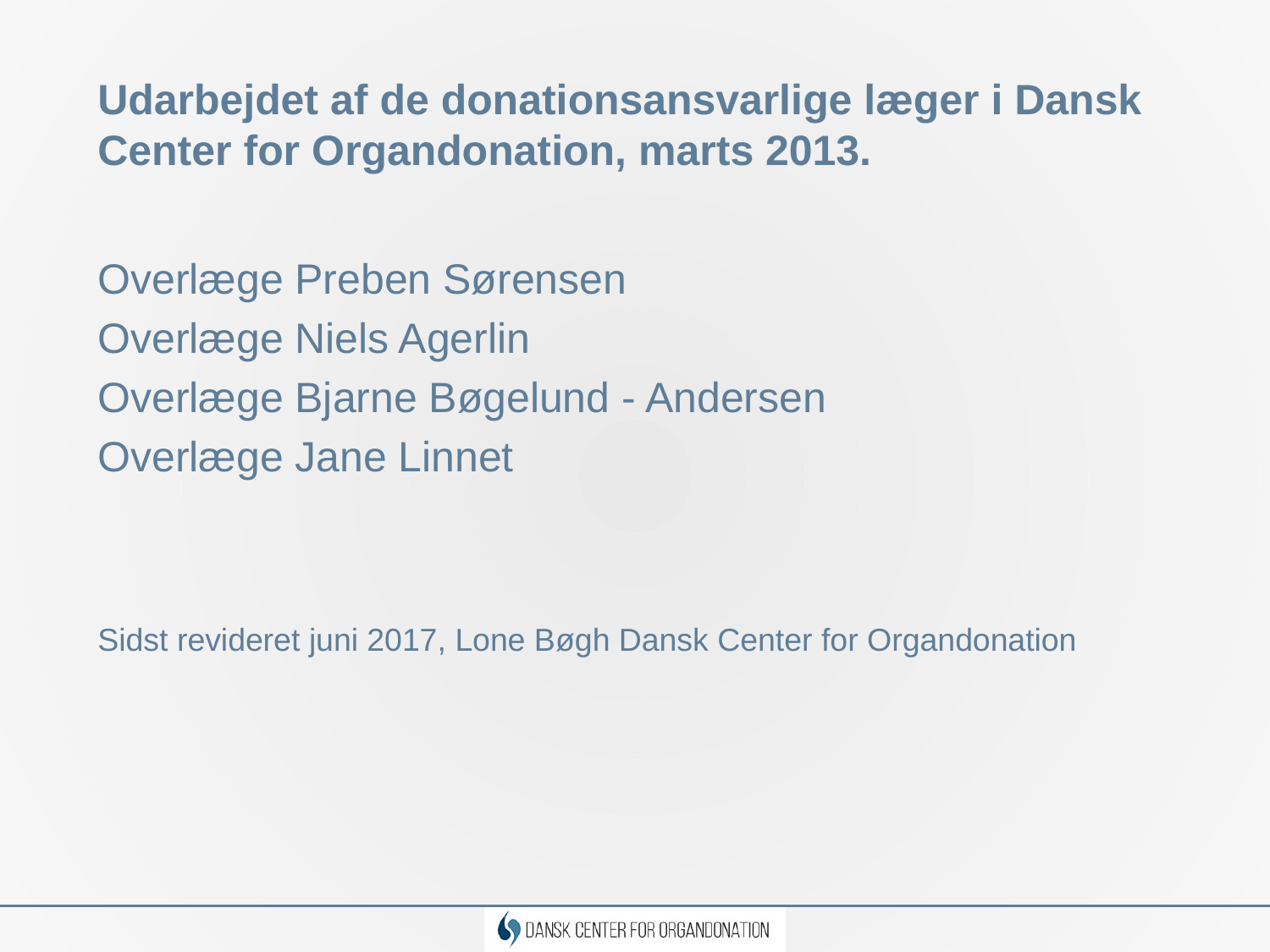

Udarbejdet af de donationsansvarlige læger i Dansk Center for Organdonation, marts 2013.

Overlæge Preben Sørensen
Overlæge Niels Agerlin
Overlæge Bjarne Bøgelund - Andersen
Overlæge Jane Linnet

Sidst revideret juni 2017, Lone Bøgh Dansk Center for Organdonation